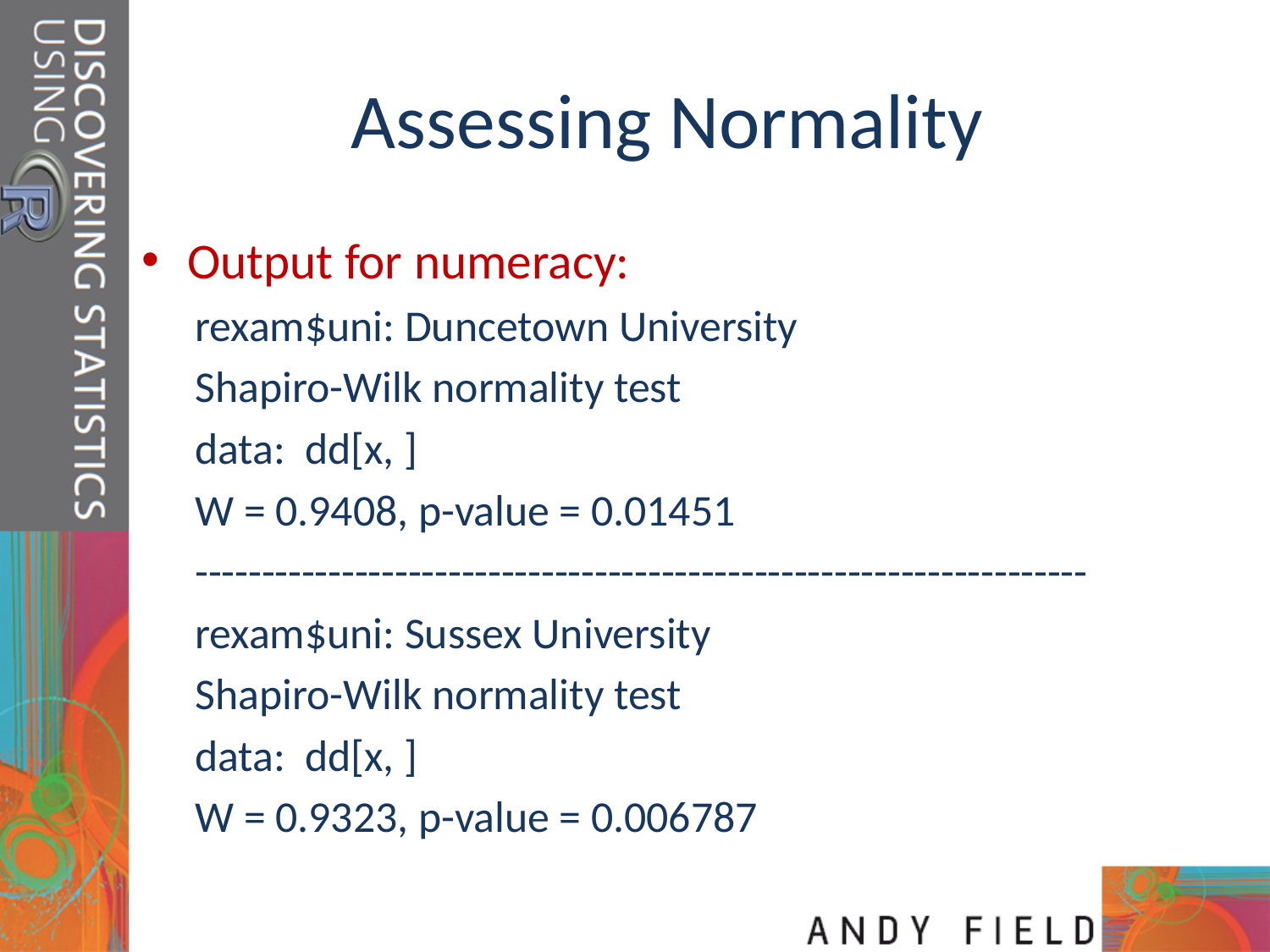

# Assessing Normality
Output for numeracy:
rexam$uni: Duncetown University
	Shapiro-Wilk normality test
data:  dd[x, ]
W = 0.9408, p-value = 0.01451
-------------------------------------------------------------------
rexam$uni: Sussex University
	Shapiro-Wilk normality test
data:  dd[x, ]
W = 0.9323, p-value = 0.006787